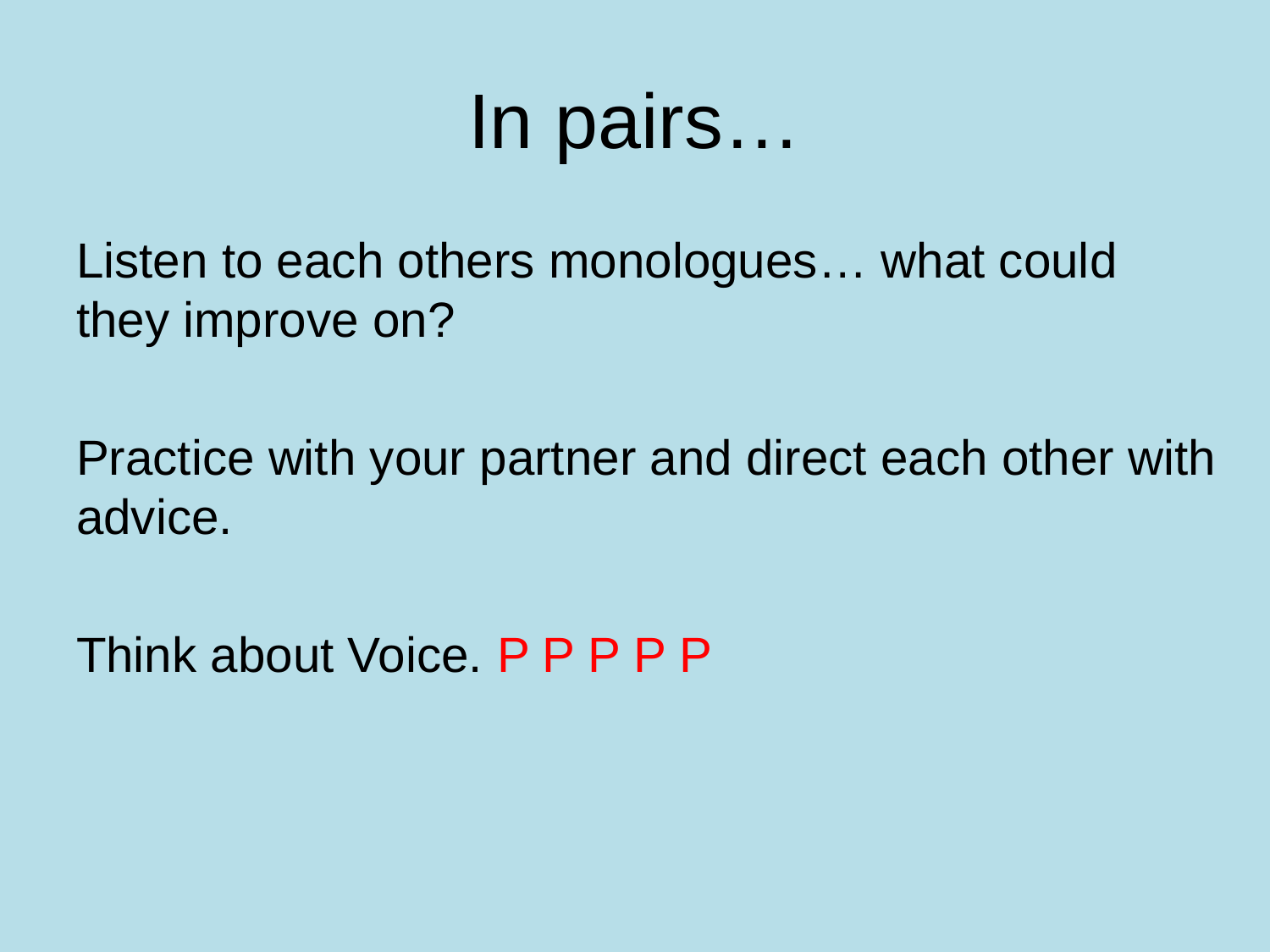

# In pairs…
Listen to each others monologues… what could they improve on?

Practice with your partner and direct each other with advice.

Think about Voice. P P P P P